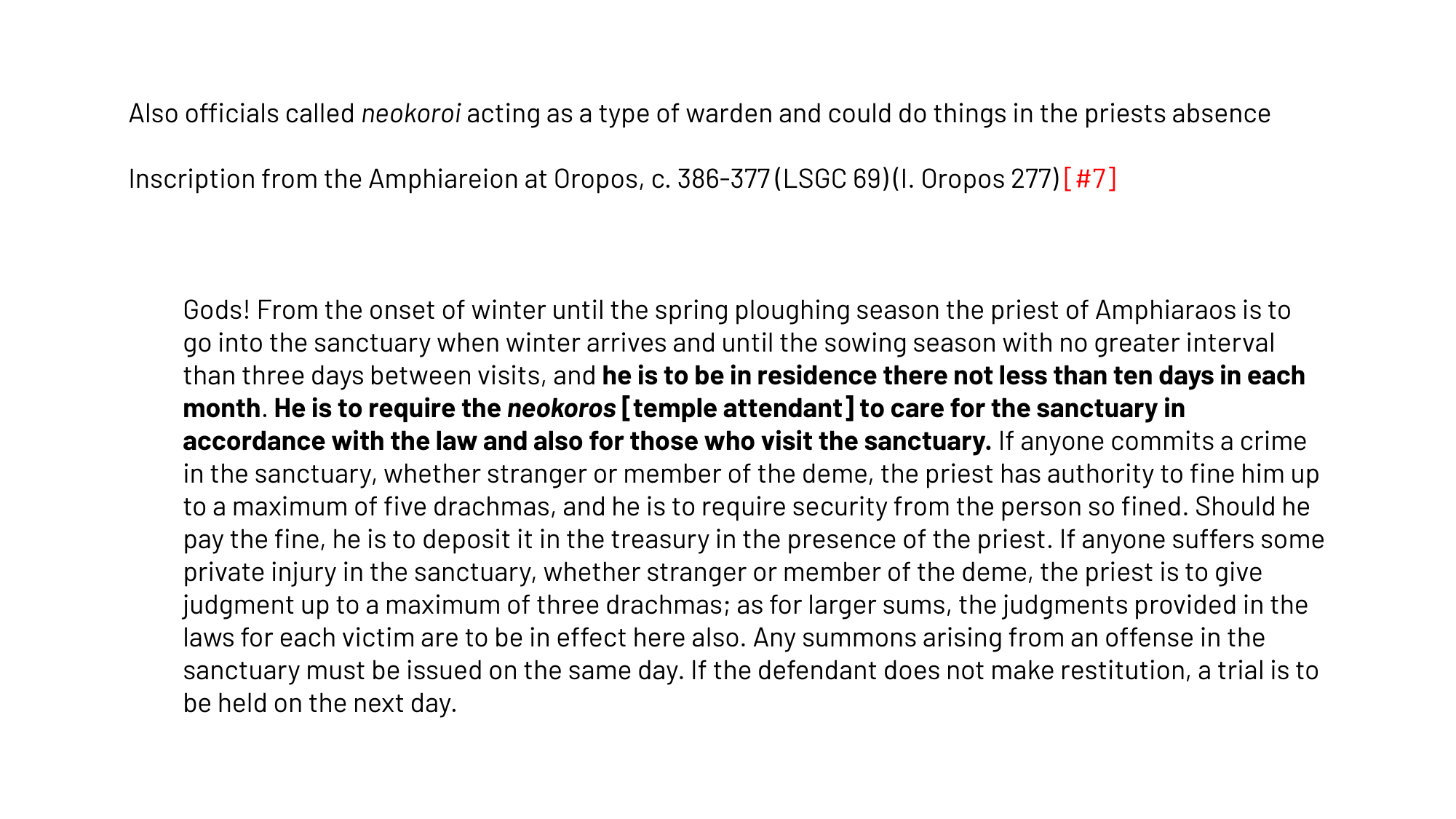

Also officials called neokoroi acting as a type of warden and could do things in the priests absence

Inscription from the Amphiareion at Oropos, c. 386-377 (LSGC 69) (I. Oropos 277) [#7]

Gods! From the onset of winter until the spring ploughing season the priest of Amphiaraos is to go into the sanctuary when winter arrives and until the sowing season with no greater interval than three days between visits, and he is to be in residence there not less than ten days in each month. He is to require the neokoros [temple attendant] to care for the sanctuary in accordance with the law and also for those who visit the sanctuary. If anyone commits a crime in the sanctuary, whether stranger or member of the deme, the priest has authority to fine him up to a maximum of five drachmas, and he is to require security from the person so fined. Should he pay the fine, he is to deposit it in the treasury in the presence of the priest. If anyone suffers some private injury in the sanctuary, whether stranger or member of the deme, the priest is to give judgment up to a maximum of three drachmas; as for larger sums, the judgments provided in the laws for each victim are to be in effect here also. Any summons arising from an offense in the sanctuary must be issued on the same day. If the defendant does not make restitution, a trial is to be held on the next day.